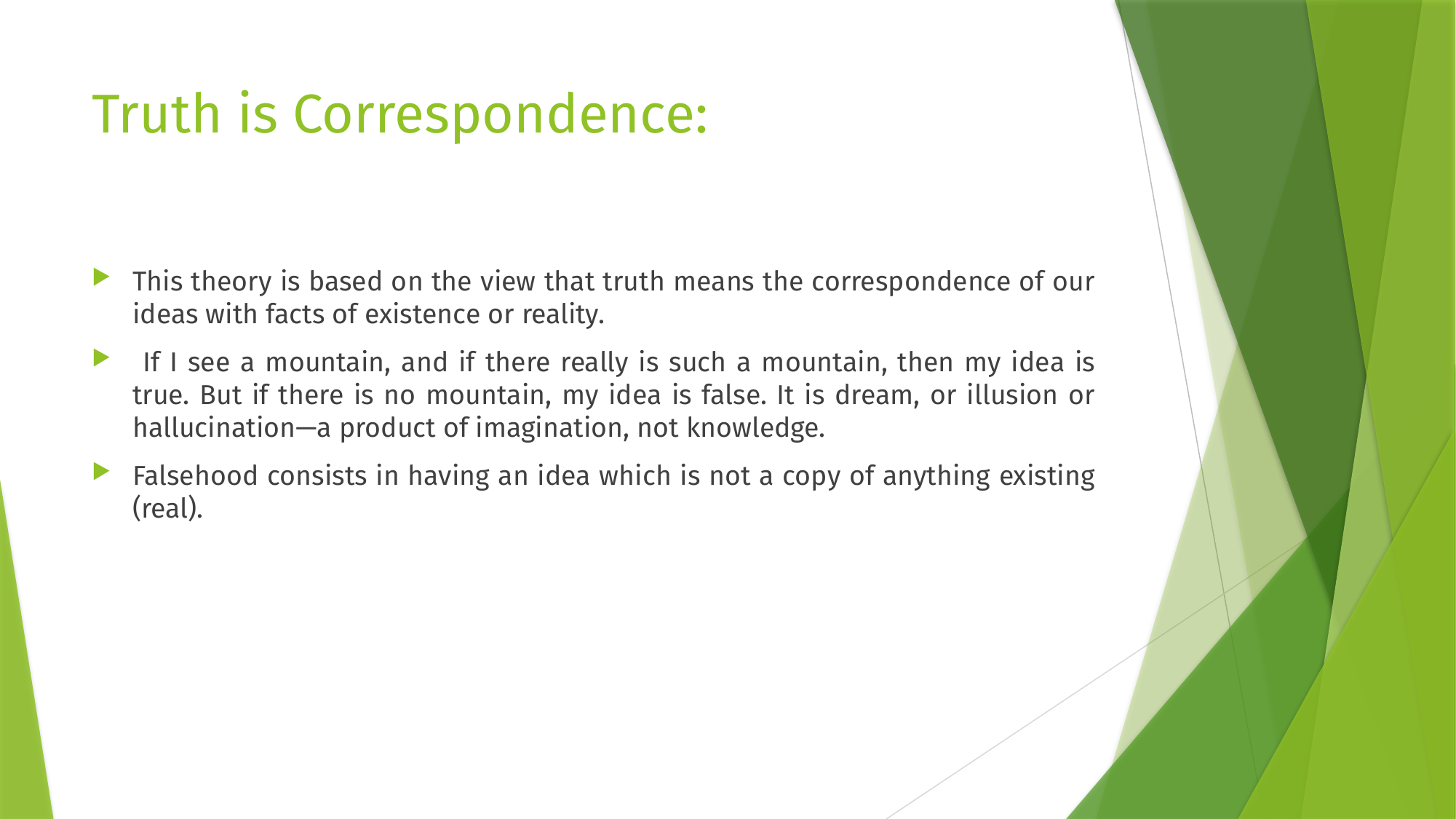

# Truth is Correspondence:
This theory is based on the view that truth means the correspondence of our ideas with facts of existence or reality.
 If I see a mountain, and if there really is such a mountain, then my idea is true. But if there is no mountain, my idea is false. It is dream, or illusion or hallucination—a product of imagination, not knowledge.
Falsehood consists in having an idea which is not a copy of anything existing (real).